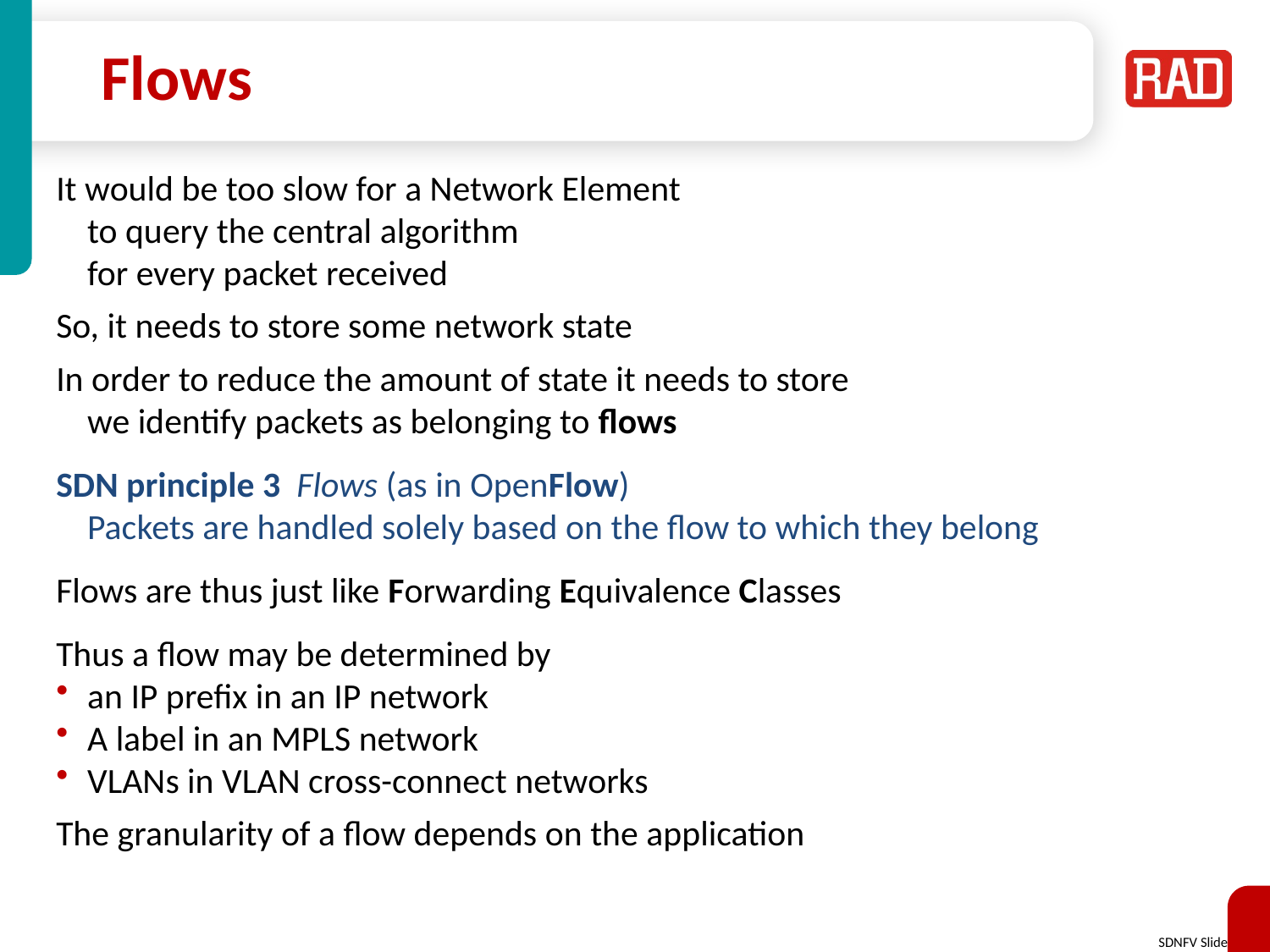

# Flows
It would be too slow for a Network Element
	to query the central algorithm
	for every packet received
So, it needs to store some network state
In order to reduce the amount of state it needs to store
	we identify packets as belonging to flows
SDN principle 3  Flows (as in OpenFlow)
	Packets are handled solely based on the flow to which they belong
Flows are thus just like Forwarding Equivalence Classes
Thus a flow may be determined by
an IP prefix in an IP network
A label in an MPLS network
VLANs in VLAN cross-connect networks
The granularity of a flow depends on the application